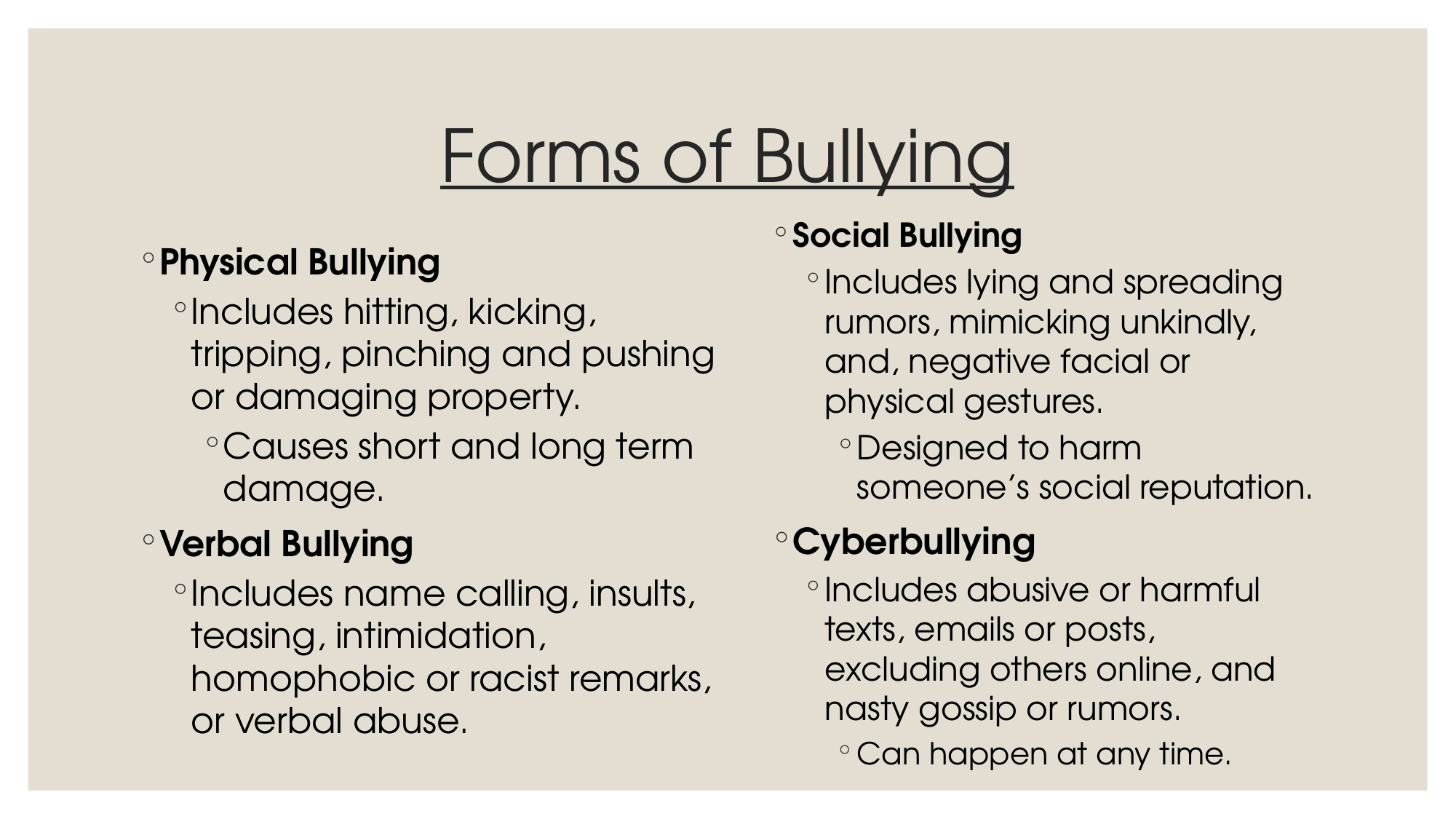

# Forms of Bullying
Social Bullying
Includes lying and spreading rumors, mimicking unkindly, and, negative facial or physical gestures.
Designed to harm someone’s social reputation.
Cyberbullying
Includes abusive or harmful texts, emails or posts, excluding others online, and nasty gossip or rumors.
Can happen at any time.

Physical Bullying
Includes hitting, kicking, tripping, pinching and pushing or damaging property.
Causes short and long term damage.
Verbal Bullying
Includes name calling, insults, teasing, intimidation, homophobic or racist remarks, or verbal abuse.